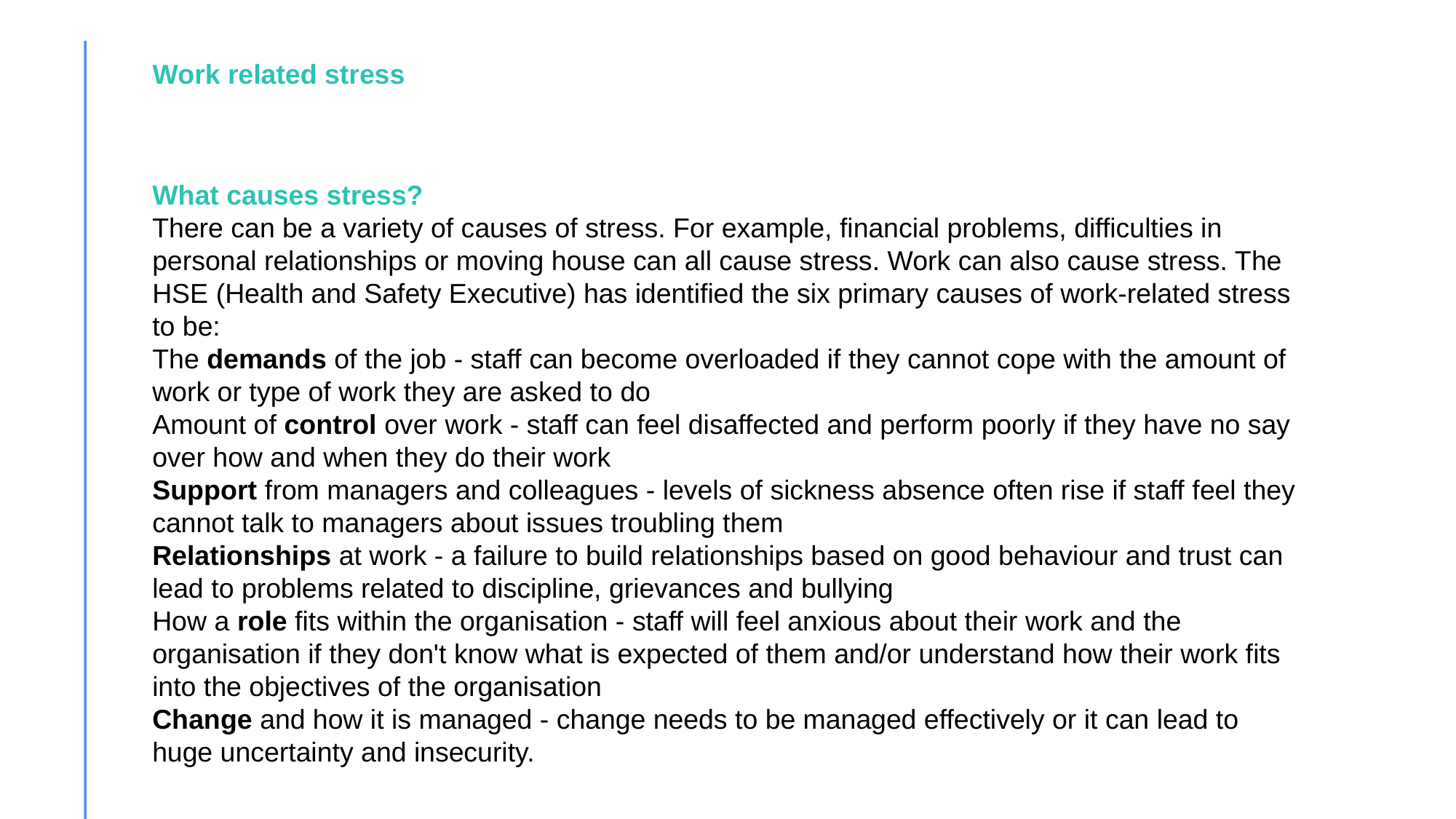

Work related stress
What causes stress?
There can be a variety of causes of stress. For example, financial problems, difficulties in personal relationships or moving house can all cause stress. Work can also cause stress. The HSE (Health and Safety Executive) has identified the six primary causes of work-related stress to be:
The demands of the job - staff can become overloaded if they cannot cope with the amount of work or type of work they are asked to do
Amount of control over work - staff can feel disaffected and perform poorly if they have no say over how and when they do their work
Support from managers and colleagues - levels of sickness absence often rise if staff feel they cannot talk to managers about issues troubling them
Relationships at work - a failure to build relationships based on good behaviour and trust can lead to problems related to discipline, grievances and bullying
How a role fits within the organisation - staff will feel anxious about their work and the organisation if they don't know what is expected of them and/or understand how their work fits into the objectives of the organisation
Change and how it is managed - change needs to be managed effectively or it can lead to huge uncertainty and insecurity.